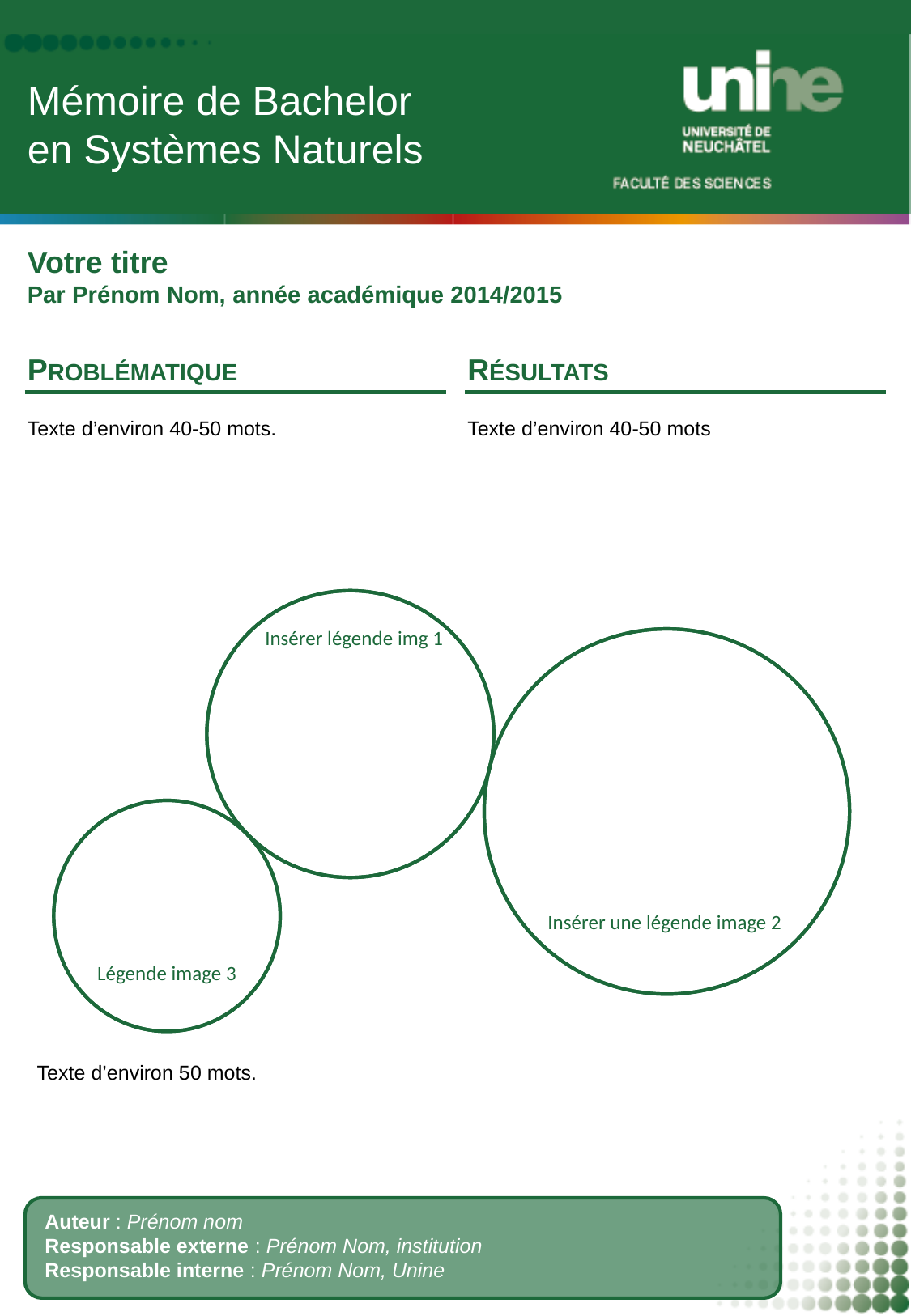

Votre titre
Par Prénom Nom, année académique 2014/2015
PROBLÉMATIQUE
RÉSULTATS
Texte d’environ 40-50 mots.

Texte d’environ 40-50 mots

Insérer légende img 1

Insérer une légende image 2
Légende image 3
Texte d’environ 50 mots.

Auteur : Prénom nom
Responsable externe : Prénom Nom, institution
Responsable interne : Prénom Nom, Unine